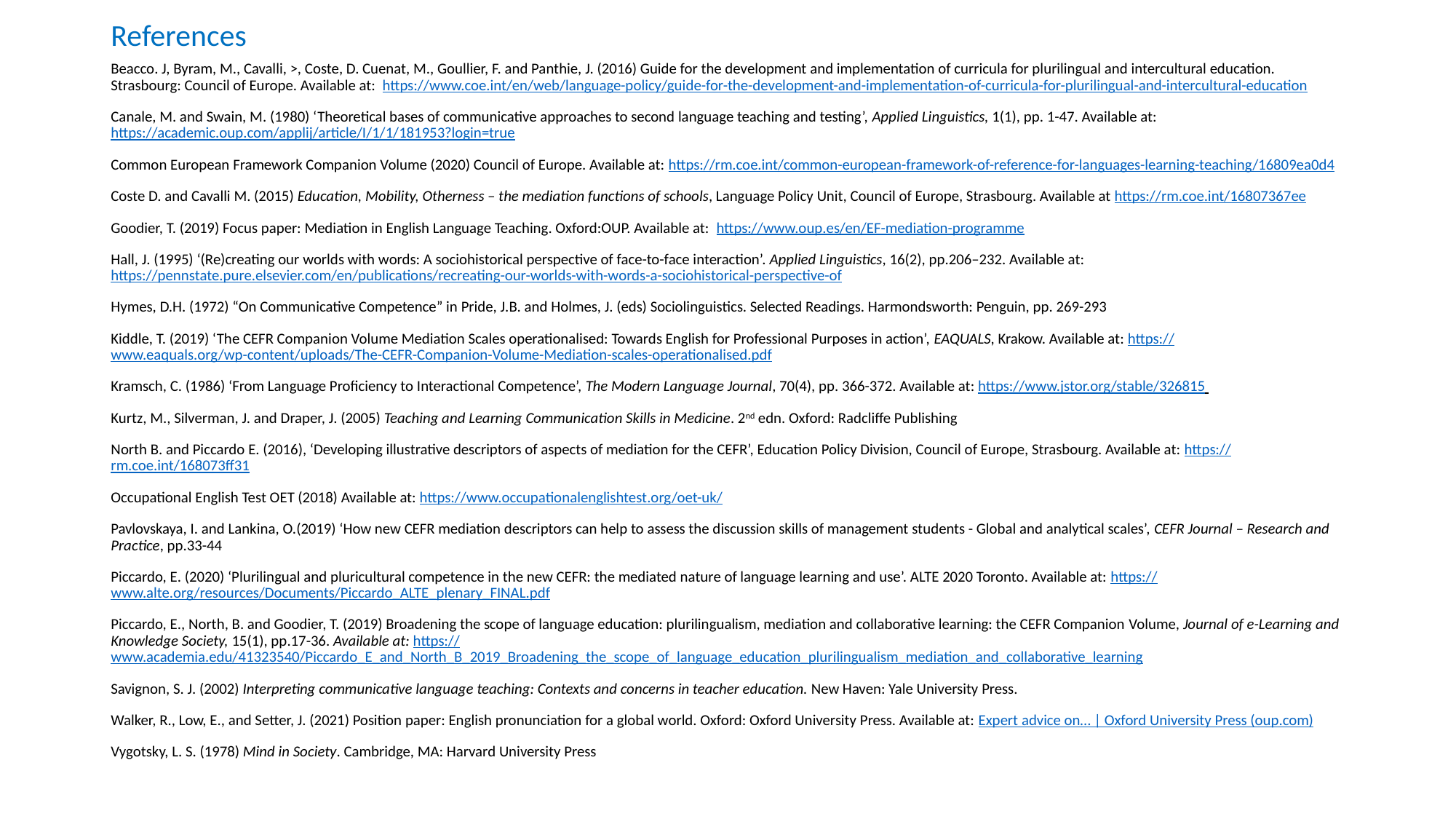

# References
Beacco. J, Byram, M., Cavalli, >, Coste, D. Cuenat, M., Goullier, F. and Panthie, J. (2016) Guide for the development and implementation of curricula for plurilingual and intercultural education. Strasbourg: Council of Europe. Available at:  https://www.coe.int/en/web/language-policy/guide-for-the-development-and-implementation-of-curricula-for-plurilingual-and-intercultural-education
Canale, M. and Swain, M. (1980) ‘Theoretical bases of communicative approaches to second language teaching and testing’, Applied Linguistics, 1(1), pp. 1-47. Available at: https://academic.oup.com/applij/article/I/1/1/181953?login=true
Common European Framework Companion Volume (2020) Council of Europe. Available at: https://rm.coe.int/common-european-framework-of-reference-for-languages-learning-teaching/16809ea0d4
Coste D. and Cavalli M. (2015) Education, Mobility, Otherness – the mediation functions of schools, Language Policy Unit, Council of Europe, Strasbourg. Available at https://rm.coe.int/16807367ee
Goodier, T. (2019) Focus paper: Mediation in English Language Teaching. Oxford:OUP. Available at:  https://www.oup.es/en/EF-mediation-programme
Hall, J. (1995) ‘(Re)creating our worlds with words: A sociohistorical perspective of face-to-face interaction’. Applied Linguistics, 16(2), pp.206–232. Available at: https://pennstate.pure.elsevier.com/en/publications/recreating-our-worlds-with-words-a-sociohistorical-perspective-of
Hymes, D.H. (1972) “On Communicative Competence” in Pride, J.B. and Holmes, J. (eds) Sociolinguistics. Selected Readings. Harmondsworth: Penguin, pp. 269-293
Kiddle, T. (2019) ‘The CEFR Companion Volume Mediation Scales operationalised: Towards English for Professional Purposes in action’, EAQUALS, Krakow. Available at: https://www.eaquals.org/wp-content/uploads/The-CEFR-Companion-Volume-Mediation-scales-operationalised.pdf
Kramsch, C. (1986) ‘From Language Proficiency to Interactional Competence’, The Modern Language Journal, 70(4), pp. 366-372. Available at: https://www.jstor.org/stable/326815
Kurtz, M., Silverman, J. and Draper, J. (2005) Teaching and Learning Communication Skills in Medicine. 2nd edn. Oxford: Radcliffe Publishing
North B. and Piccardo E. (2016), ‘Developing illustrative descriptors of aspects of mediation for the CEFR’, Education Policy Division, Council of Europe, Strasbourg. Available at: https://rm.coe.int/168073ff31
Occupational English Test OET (2018) Available at: https://www.occupationalenglishtest.org/oet-uk/
Pavlovskaya, I. and Lankina, O.(2019) ‘How new CEFR mediation descriptors can help to assess the discussion skills of management students - Global and analytical scales’, CEFR Journal – Research and Practice, pp.33-44
Piccardo, E. (2020) ‘Plurilingual and pluricultural competence in the new CEFR: the mediated nature of language learning and use’. ALTE 2020 Toronto. Available at: https://www.alte.org/resources/Documents/Piccardo_ALTE_plenary_FINAL.pdf
Piccardo, E., North, B. and Goodier, T. (2019) Broadening the scope of language education: plurilingualism, mediation and collaborative learning: the CEFR Companion Volume, Journal of e-Learning and Knowledge Society, 15(1), pp.17-36. Available at: https://www.academia.edu/41323540/Piccardo_E_and_North_B_2019_Broadening_the_scope_of_language_education_plurilingualism_mediation_and_collaborative_learning
Savignon, S. J. (2002) Interpreting communicative language teaching: Contexts and concerns in teacher education. New Haven: Yale University Press.
Walker, R., Low, E., and Setter, J. (2021) Position paper: English pronunciation for a global world. Oxford: Oxford University Press. Available at: Expert advice on… | Oxford University Press (oup.com)
Vygotsky, L. S. (1978) Mind in Society. Cambridge, MA: Harvard University Press